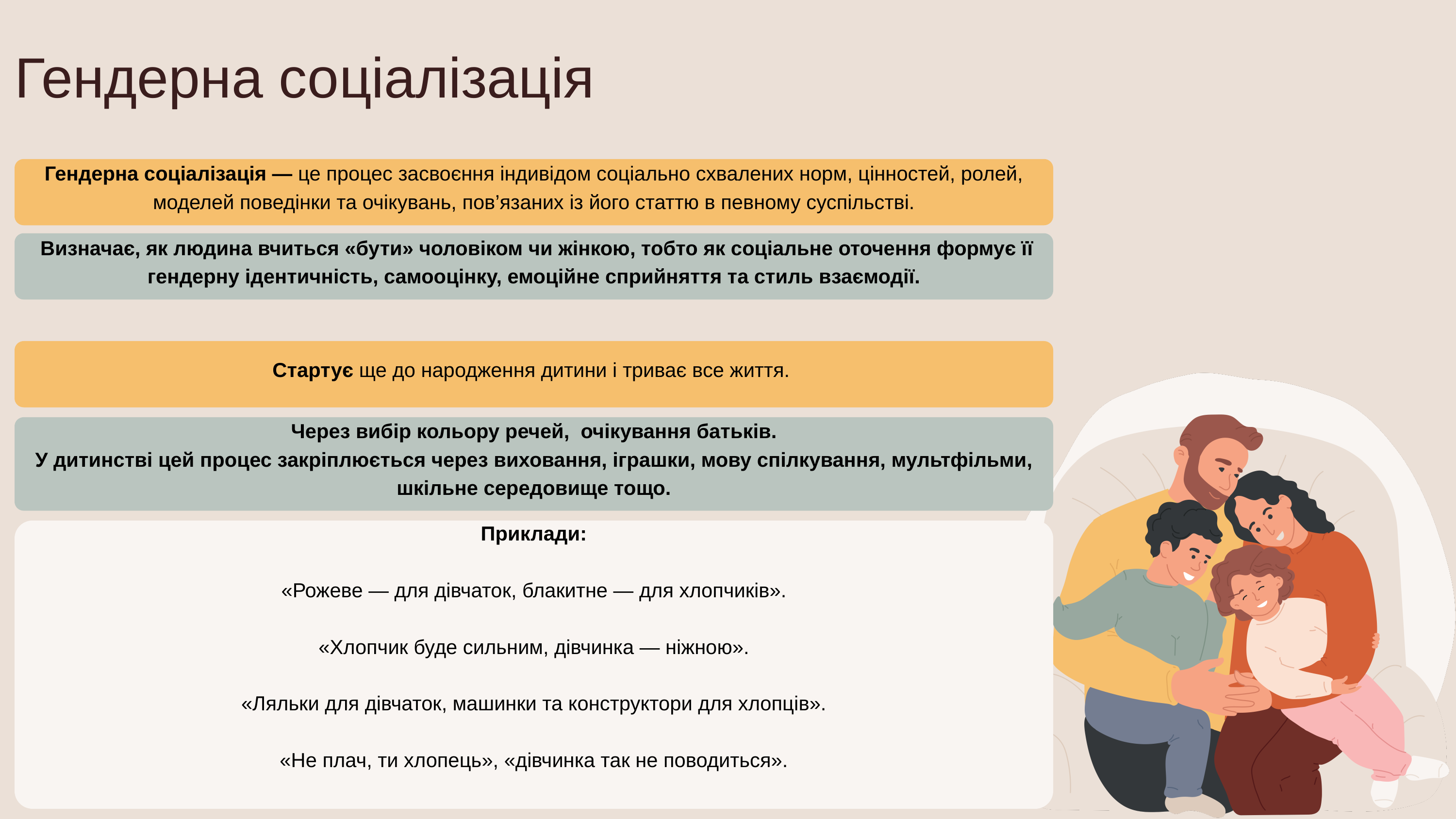

Гендерна соціалізація

Гендерна соціалізація — це процес засвоєння індивідом соціально схвалених норм, цінностей, ролей, моделей поведінки та очікувань, пов’язаних із його статтю в певному суспільстві.

 Визначає, як людина вчиться «бути» чоловіком чи жінкою, тобто як соціальне оточення формує її гендерну ідентичність, самооцінку, емоційне сприйняття та стиль взаємодії.

Стартує ще до народження дитини і триває все життя.

 Через вибір кольору речей,  очікування батьків.
У дитинстві цей процес закріплюється через виховання, іграшки, мову спілкування, мультфільми, шкільне середовище тощо.

 Приклади:

«Рожеве — для дівчаток, блакитне — для хлопчиків».

«Хлопчик буде сильним, дівчинка — ніжною».

«Ляльки для дівчаток, машинки та конструктори для хлопців».

«Не плач, ти хлопець», «дівчинка так не поводиться».